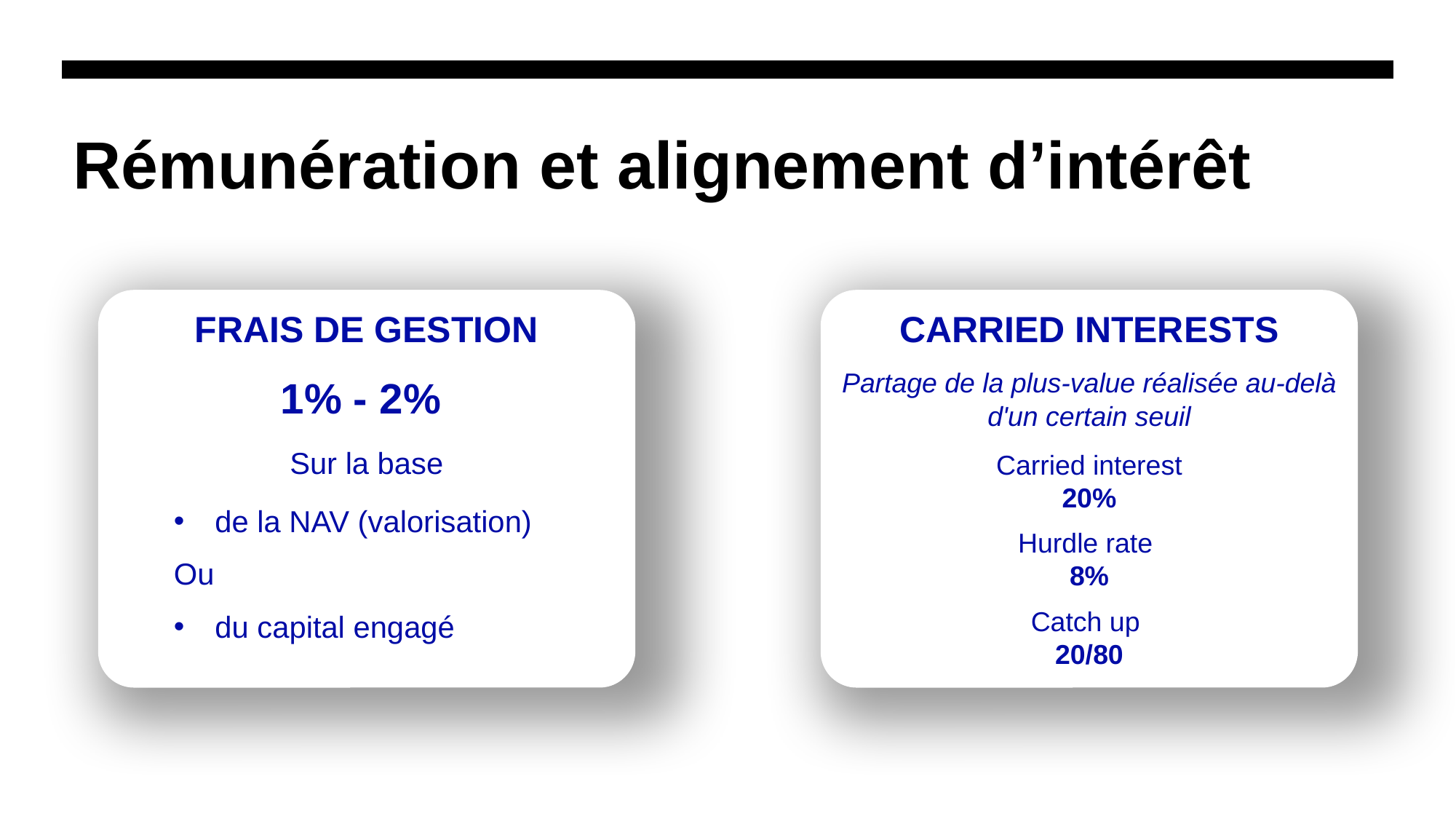

# Rémunération et alignement d’intérêt
FRAIS DE GESTION

1% - 2%

Sur la base

de la NAV (valorisation)

Ou

du capital engagé
CARRIED INTERESTS

Partage de la plus-value réalisée au-delà d'un certain seuil

Carried interest
 20%

Hurdle rate
8%

Catch up
20/80